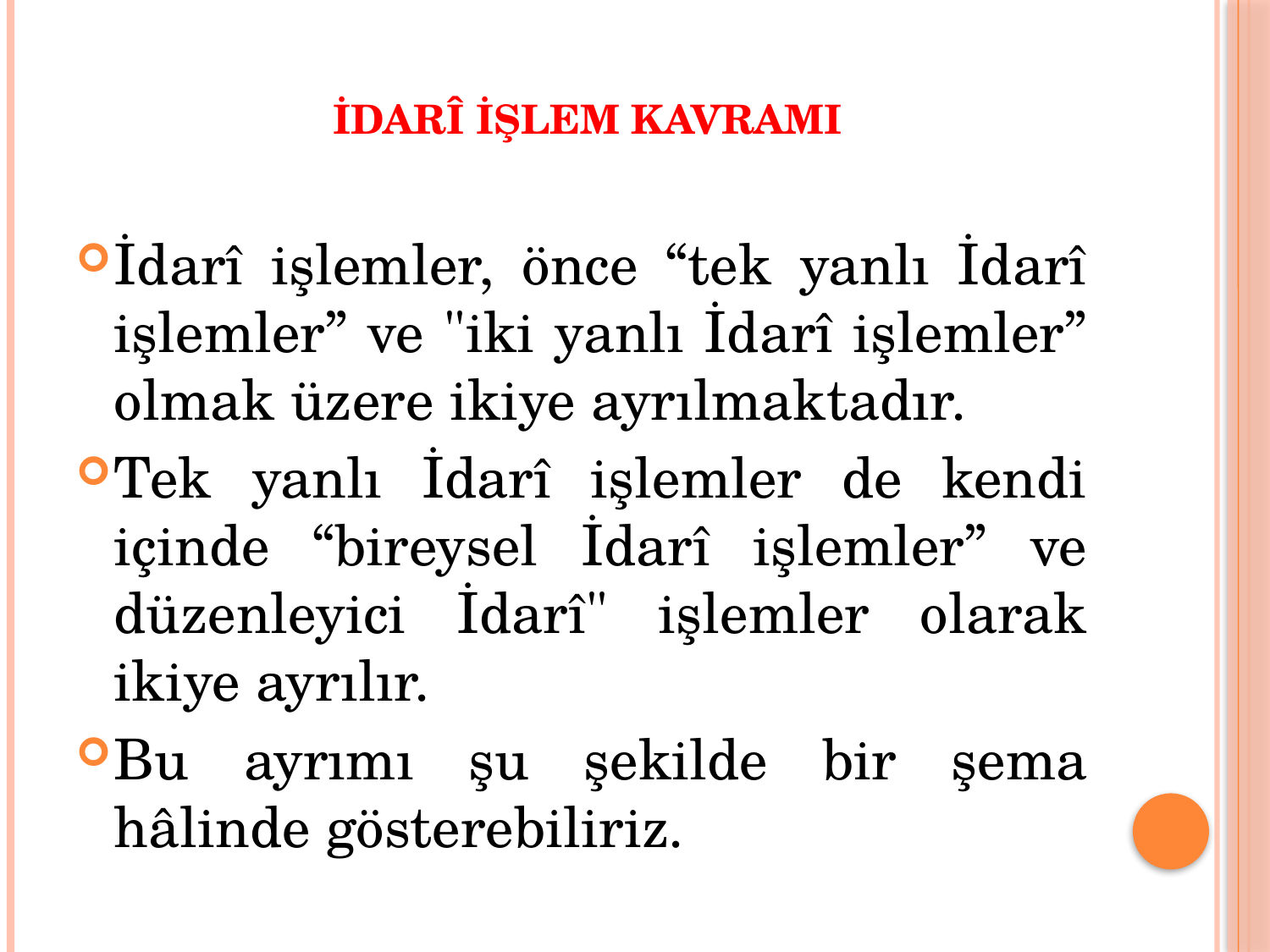

# İDARÎ İŞLEM KAVRAMI
İdarî işlemler, önce “tek yanlı İdarî işlemler” ve "iki yanlı İdarî işlemler” olmak üzere ikiye ayrılmaktadır.
Tek yanlı İdarî işlemler de kendi içinde “bireysel İdarî işlemler” ve düzenleyici İdarî" işlemler olarak ikiye ayrılır.
Bu ayrımı şu şekilde bir şema hâlinde gösterebiliriz.